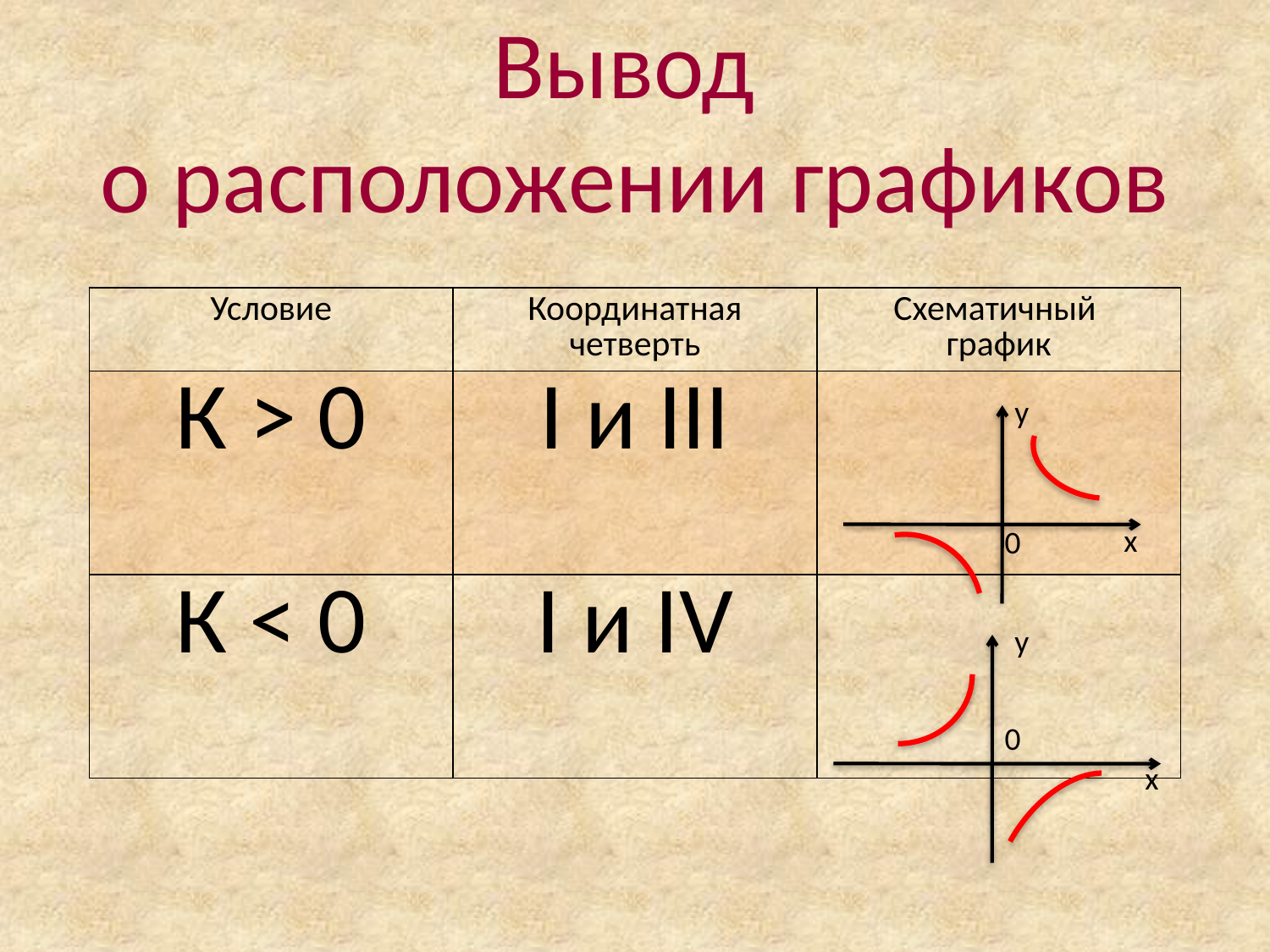

# Вывод о расположении графиков
| Условие | Координатная четверть | Схематичный график |
| --- | --- | --- |
| К > 0 | I и III |  |
| К < 0 | I и IV |  |
у

х
0

у
0
х